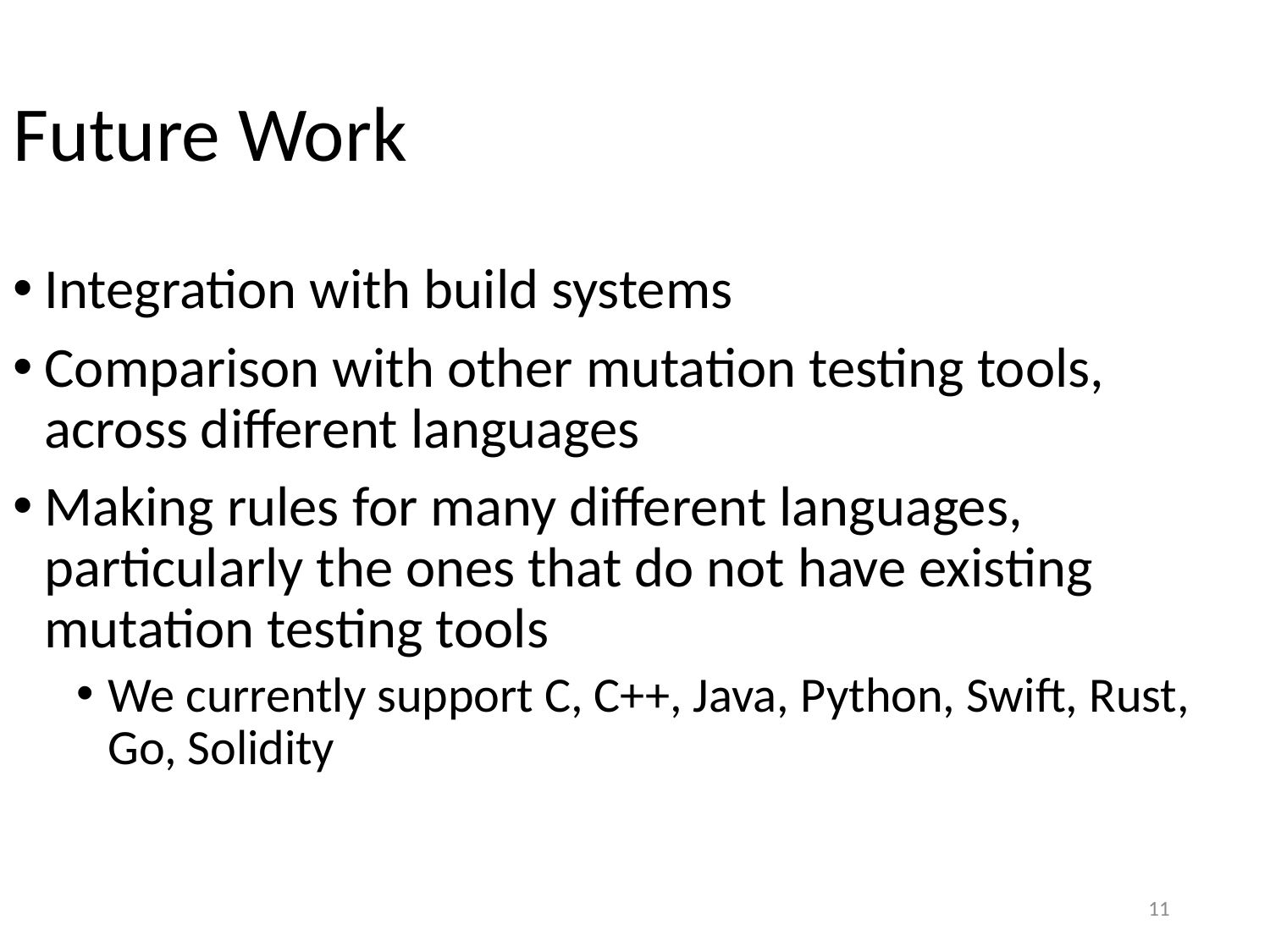

# Future Work
Integration with build systems
Comparison with other mutation testing tools, across different languages
Making rules for many different languages, particularly the ones that do not have existing mutation testing tools
We currently support C, C++, Java, Python, Swift, Rust, Go, Solidity

11